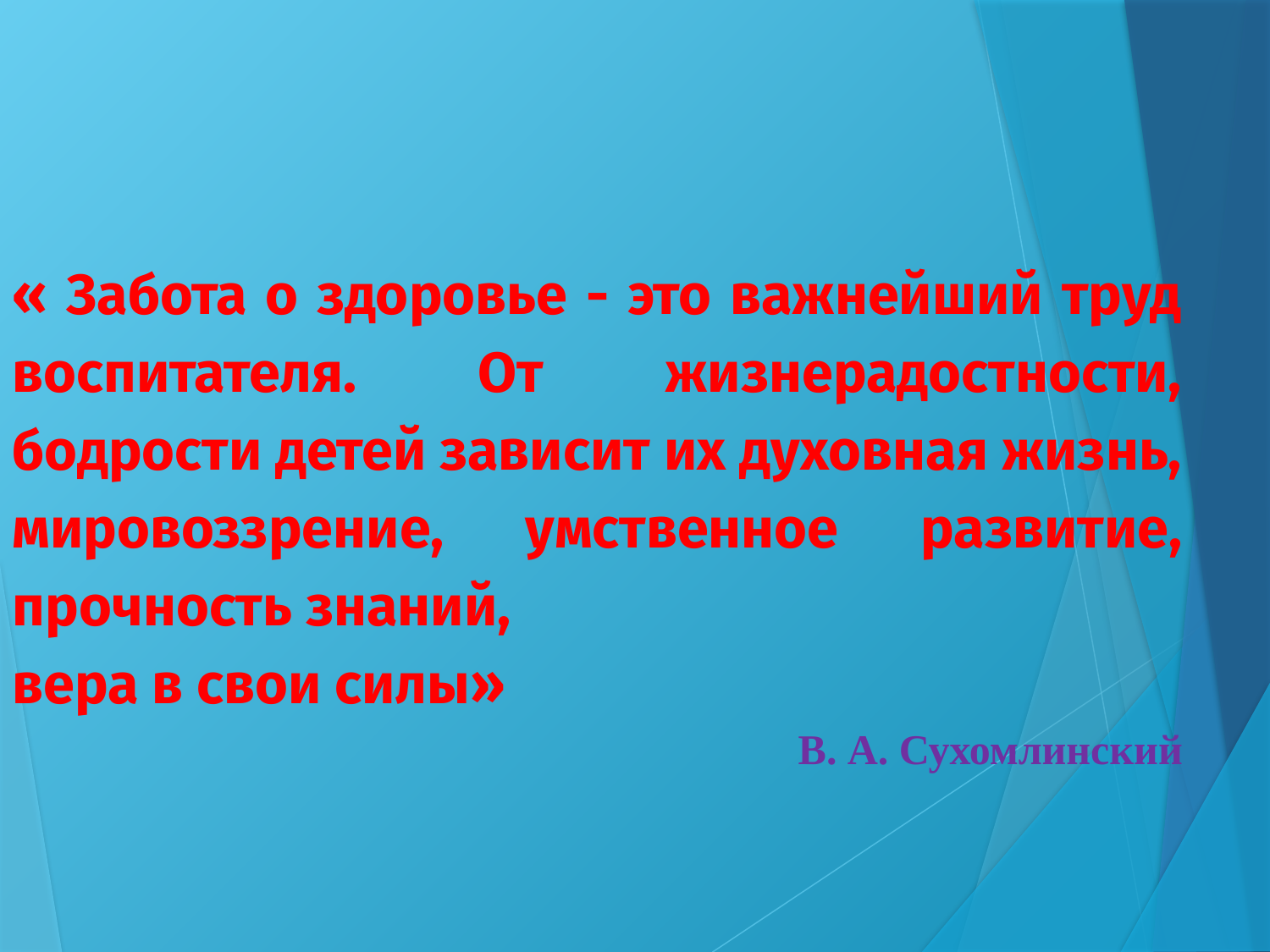

#

« Забота о здоровье - это важнейший труд воспитателя. От жизнерадостности, бодрости детей зависит их духовная жизнь, мировоззрение, умственное развитие, прочность знаний,
вера в свои силы»
 В. А. Сухомлинский